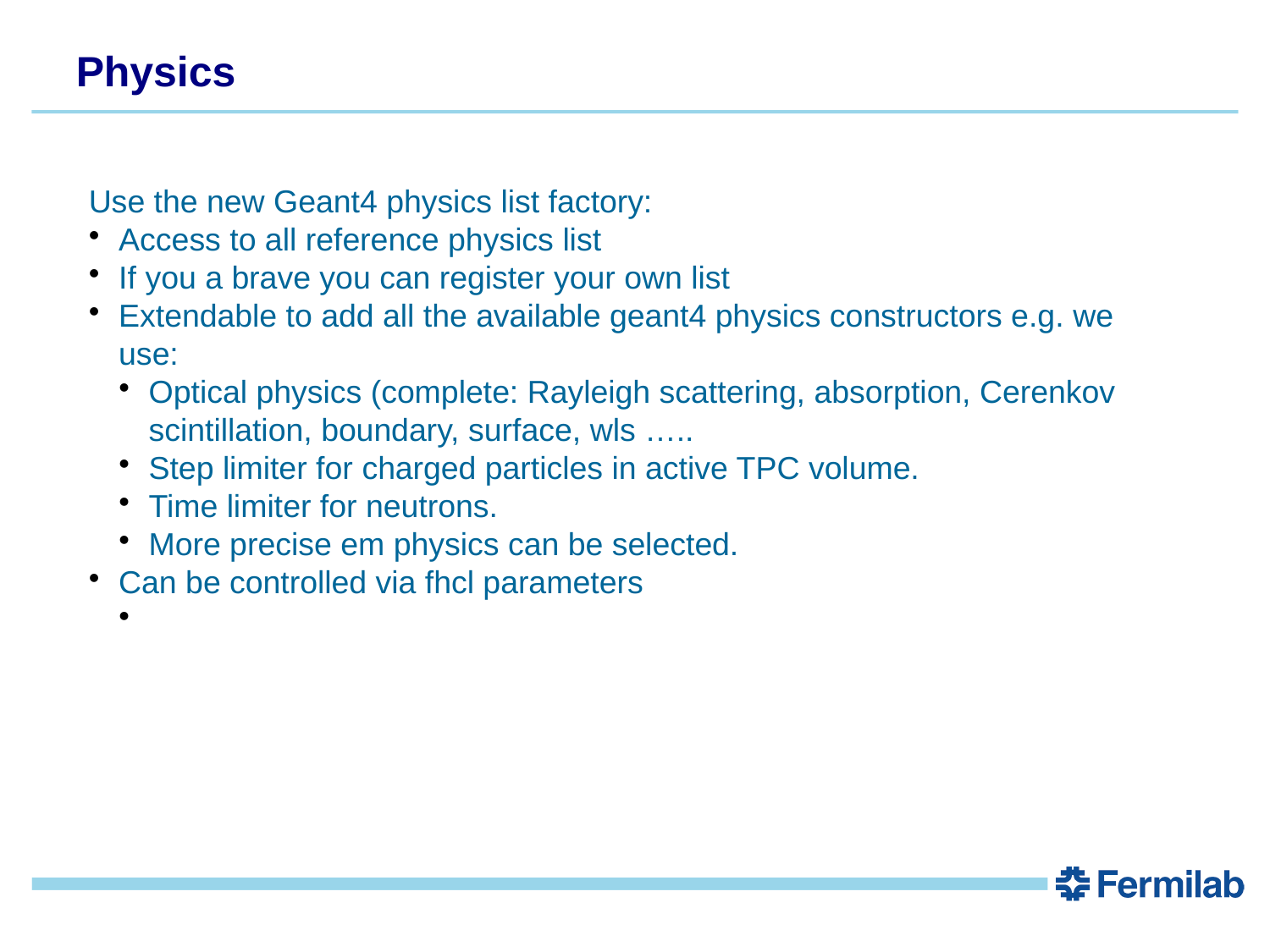

Physics
Use the new Geant4 physics list factory:
Access to all reference physics list
If you a brave you can register your own list
Extendable to add all the available geant4 physics constructors e.g. we use:
Optical physics (complete: Rayleigh scattering, absorption, Cerenkov scintillation, boundary, surface, wls …..
Step limiter for charged particles in active TPC volume.
Time limiter for neutrons.
More precise em physics can be selected.
Can be controlled via fhcl parameters